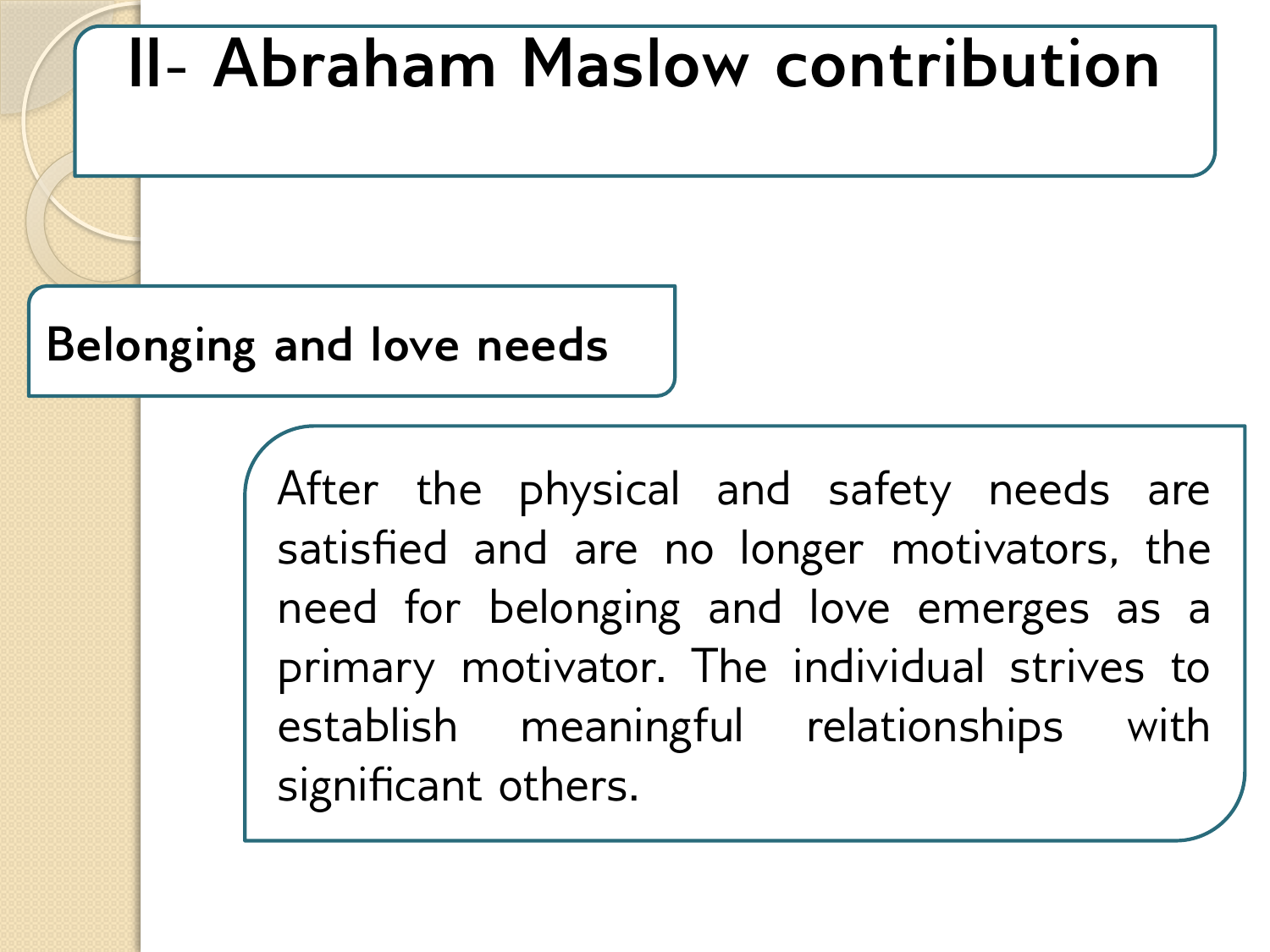

II- Abraham Maslow contribution

Belonging and love needs
After the physical and safety needs are satisfied and are no longer motivators, the need for belonging and love emerges as a primary motivator. The individual strives to establish meaningful relationships with significant others.